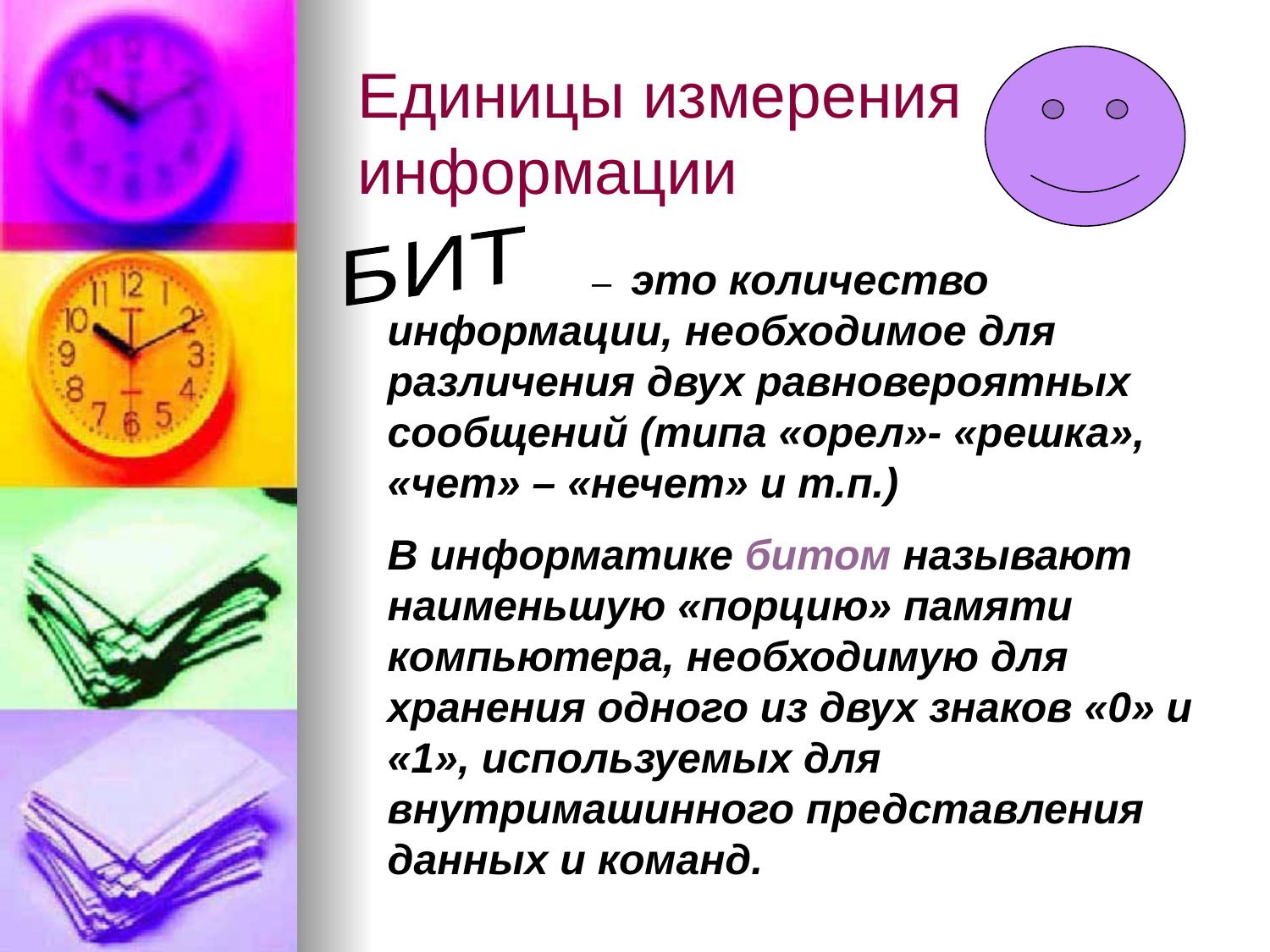

# Единицы измерения информации

БИТ
                     –  это количество информации, необходимое для различения двух равновероятных сообщений (типа «орел»- «решка», «чет» – «нечет» и т.п.)
В информатике битом называют наименьшую «порцию» памяти компьютера, необходимую для хранения одного из двух знаков «0» и «1», используемых для внутримашинного представления данных и команд.